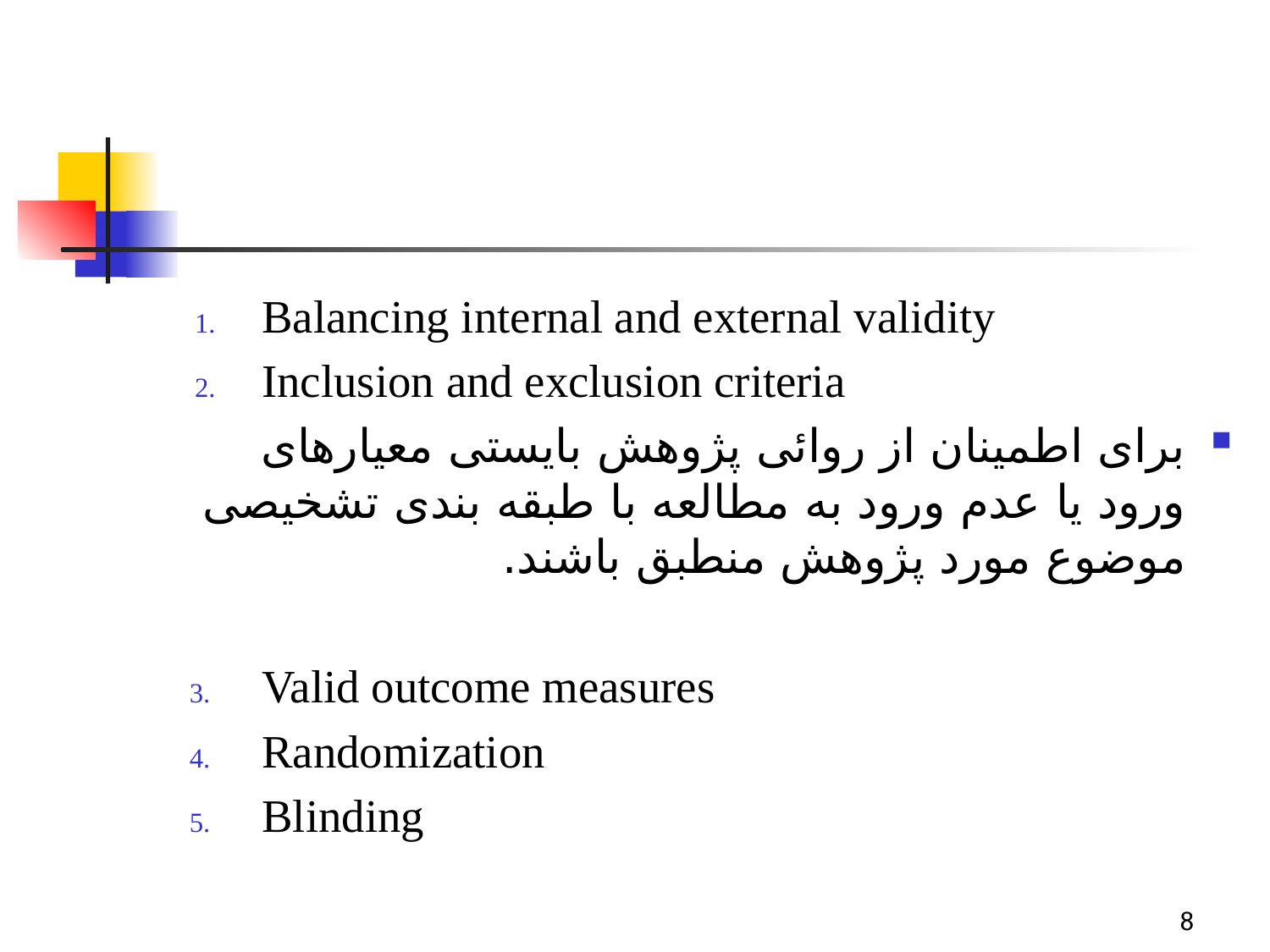

Balancing internal and external validity
Inclusion and exclusion criteria
برای اطمینان از روائی پژوهش بایستی معیارهای ورود یا عدم ورود به مطالعه با طبقه بندی تشخیصی موضوع مورد پژوهش منطبق باشند.

Valid outcome measures
Randomization
Blinding

8